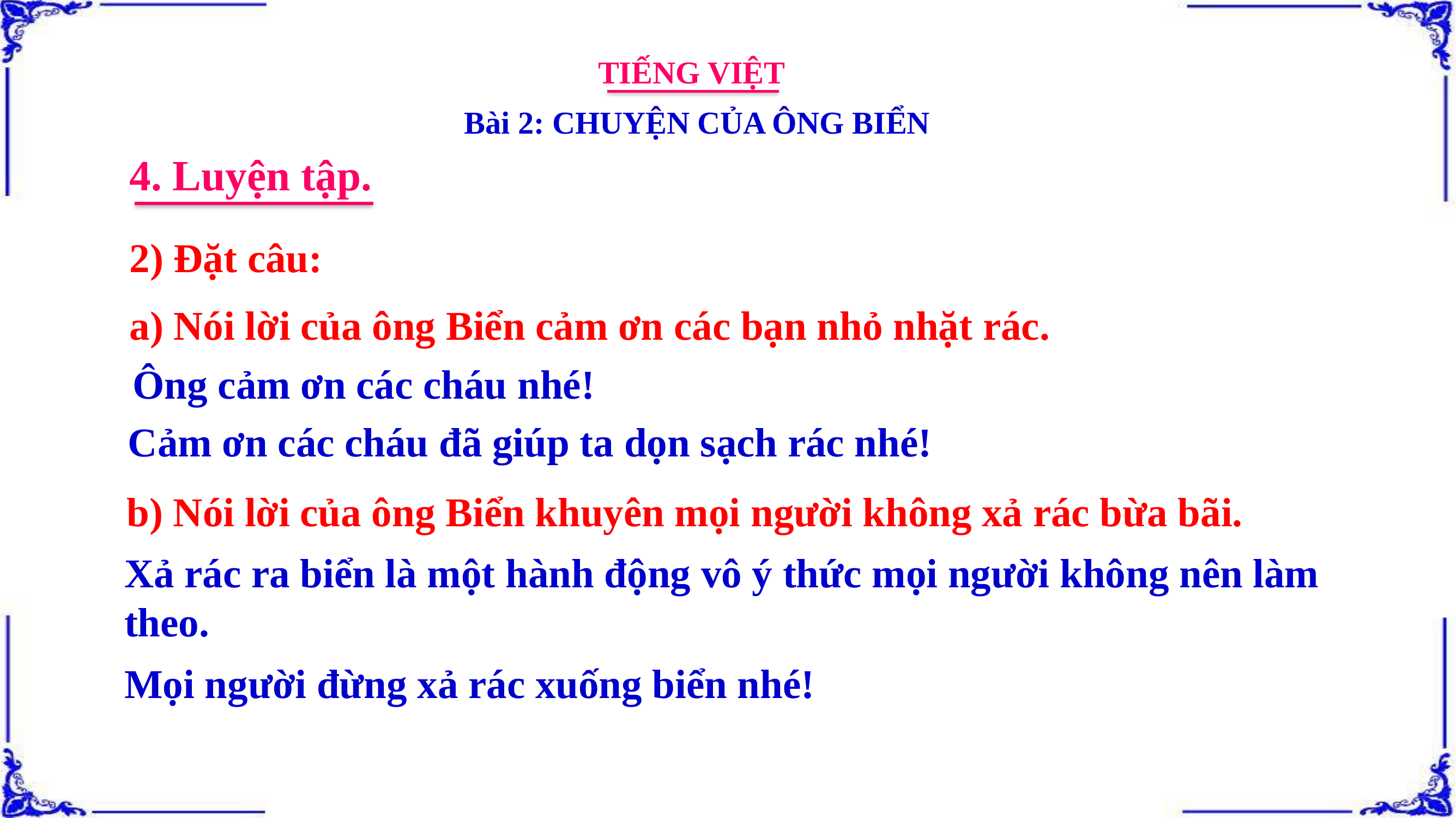

TIẾNG VIỆT
Bài 2: CHUYỆN CỦA ÔNG BIỂN
4. Luyện tập.
2) Đặt câu:
a) Nói lời của ông Biển cảm ơn các bạn nhỏ nhặt rác.
Ông cảm ơn các cháu nhé!
Cảm ơn các cháu đã giúp ta dọn sạch rác nhé!
b) Nói lời của ông Biển khuyên mọi người không xả rác bừa bãi.
Xả rác ra biển là một hành động vô ý thức mọi người không nên làm theo.
Mọi người đừng xả rác xuống biển nhé!